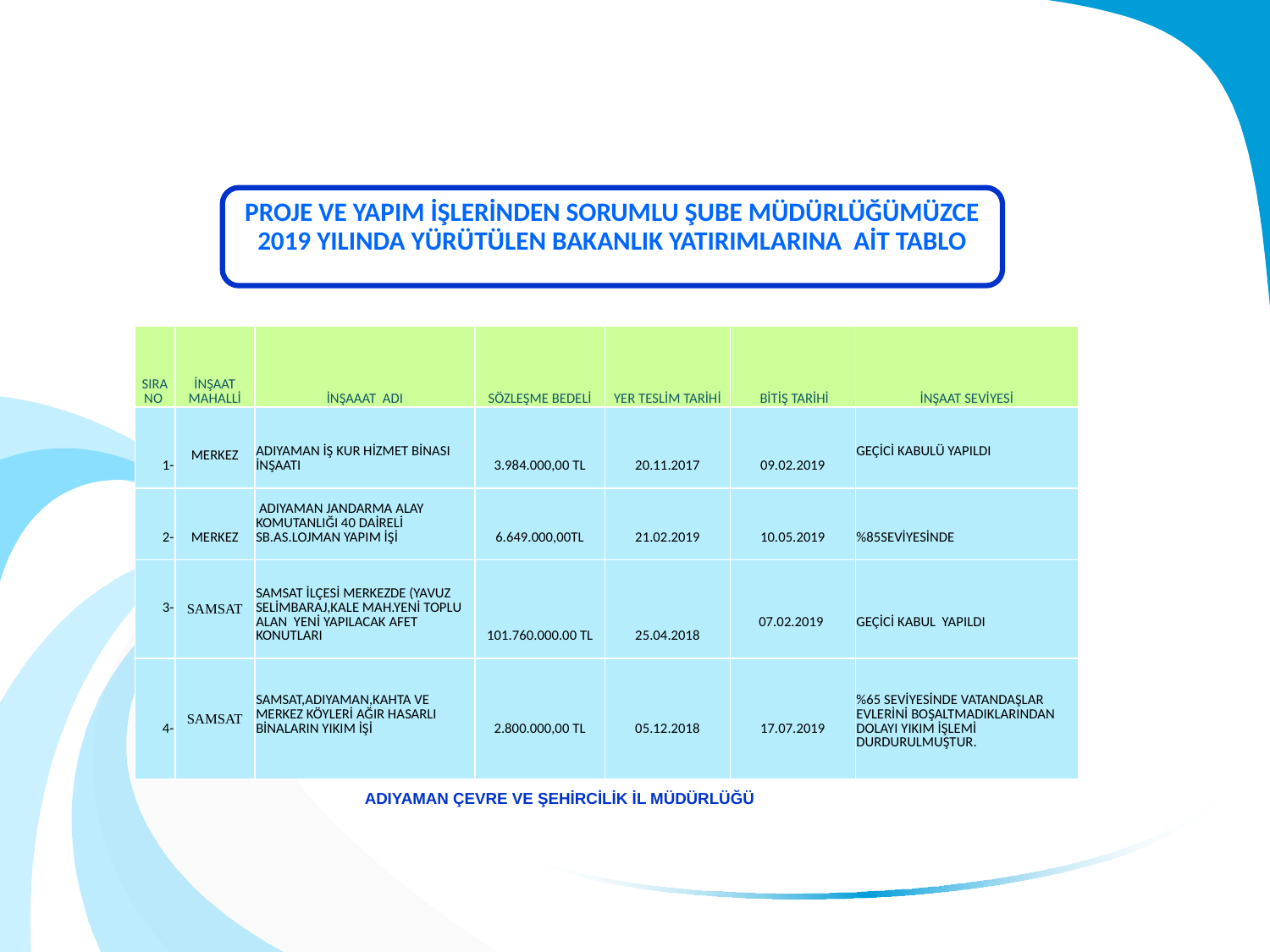

PROJE VE YAPIM İŞLERİNDEN SORUMLU ŞUBE MÜDÜRLÜĞÜMÜZCE 2019 YILINDA YÜRÜTÜLEN BAKANLIK YATIRIMLARINA  AİT TABLO
| SIRA NO | İNŞAAT MAHALLİ | İNŞAAAT ADI | SÖZLEŞME BEDELİ | YER TESLİM TARİHİ | BİTİŞ TARİHİ | İNŞAAT SEVİYESİ |
| --- | --- | --- | --- | --- | --- | --- |
| 1- | MERKEZ | ADIYAMAN İŞ KUR HİZMET BİNASI İNŞAATI | 3.984.000,00 TL | 20.11.2017 | 09.02.2019 | GEÇİCİ KABULÜ YAPILDI |
| 2- | MERKEZ | ADIYAMAN JANDARMA ALAY KOMUTANLIĞI 40 DAİRELİ SB.AS.LOJMAN YAPIM İŞİ | 6.649.000,00TL | 21.02.2019 | 10.05.2019 | %85SEVİYESİNDE |
| 3- | SAMSAT | SAMSAT İLÇESİ MERKEZDE (YAVUZ SELİMBARAJ,KALE MAH.YENİ TOPLU ALAN YENİ YAPILACAK AFET KONUTLARI | 101.760.000.00 TL | 25.04.2018 | 07.02.2019 | GEÇİCİ KABUL YAPILDI |
| 4- | SAMSAT | SAMSAT,ADIYAMAN,KAHTA VE MERKEZ KÖYLERİ AĞIR HASARLI BİNALARIN YIKIM İŞİ | 2.800.000,00 TL | 05.12.2018 | 17.07.2019 | %65 SEVİYESİNDE VATANDAŞLAR EVLERİNİ BOŞALTMADIKLARINDAN DOLAYI YIKIM İŞLEMİ DURDURULMUŞTUR. |
ADIYAMAN ÇEVRE VE ŞEHİRCİLİK İL MÜDÜRLÜĞÜ